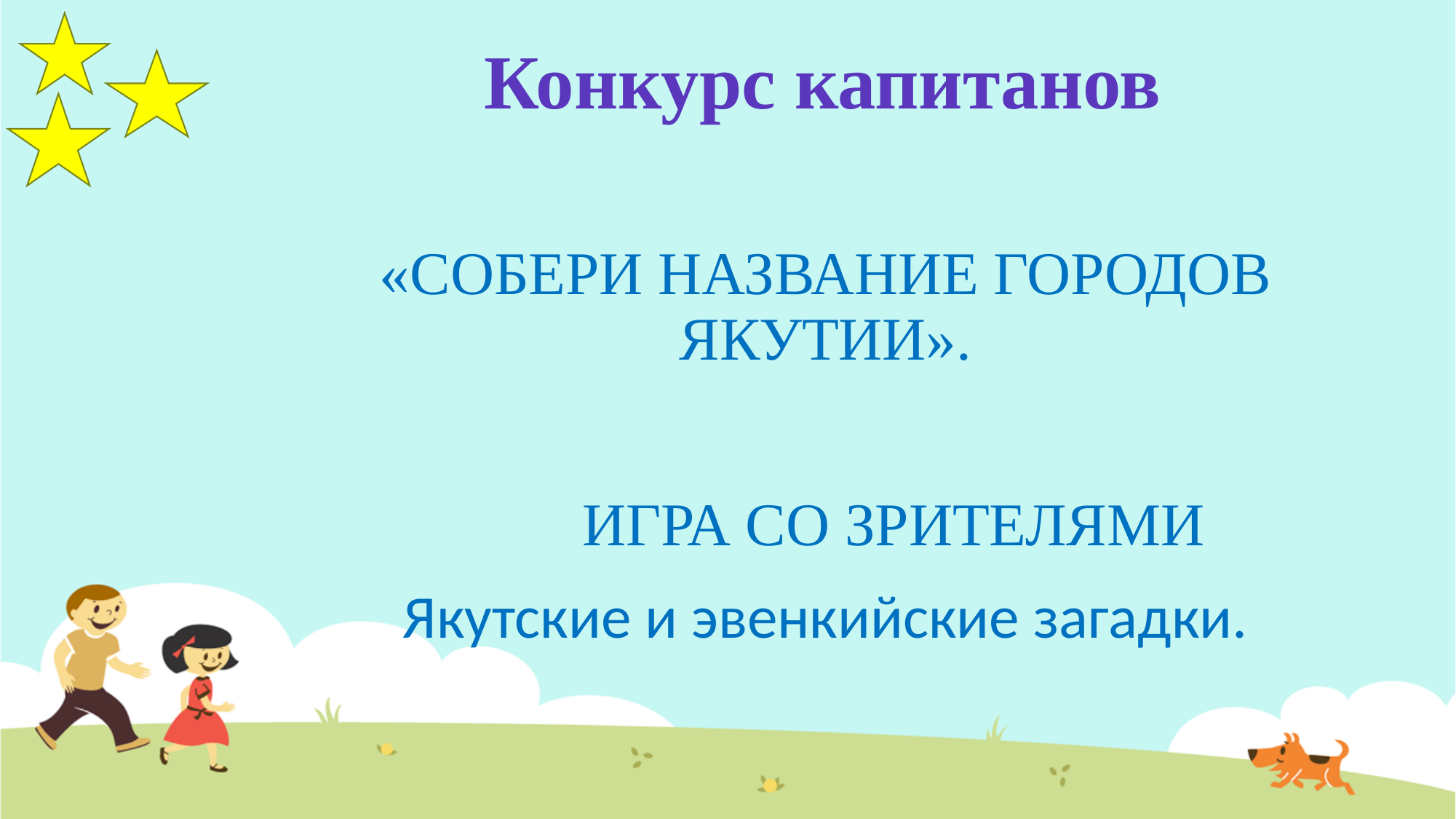

# Конкурс капитанов

«СОБЕРИ НАЗВАНИЕ ГОРОДОВ ЯКУТИИ».

         ИГРА СО ЗРИТЕЛЯМИ
Якутские и эвенкийские загадки.